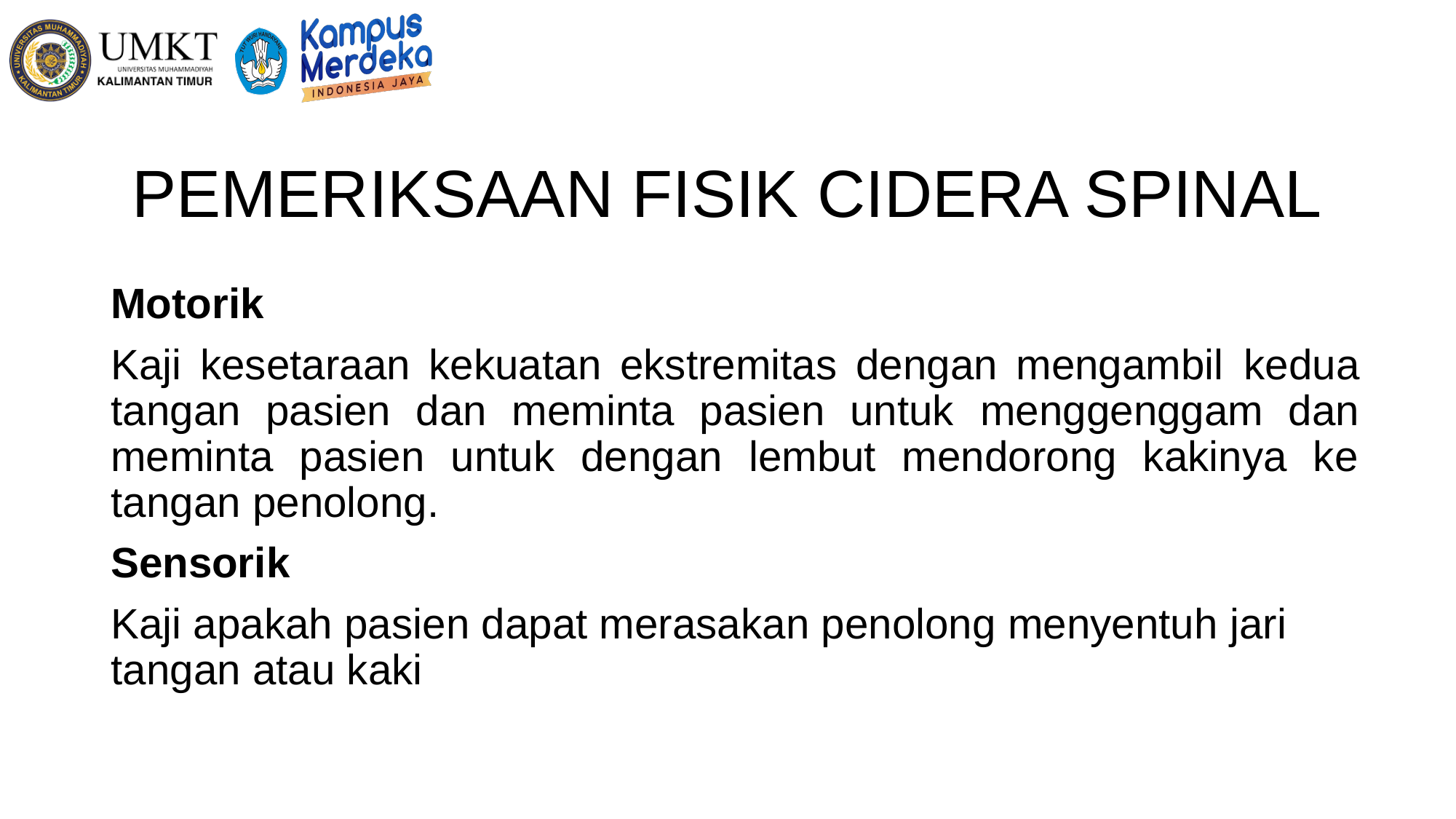

# PEMERIKSAAN FISIK CIDERA SPINAL
Motorik
Kaji kesetaraan kekuatan ekstremitas dengan mengambil kedua tangan pasien dan meminta pasien untuk menggenggam dan meminta pasien untuk dengan lembut mendorong kakinya ke tangan penolong.
Sensorik
Kaji apakah pasien dapat merasakan penolong menyentuh jari tangan atau kaki